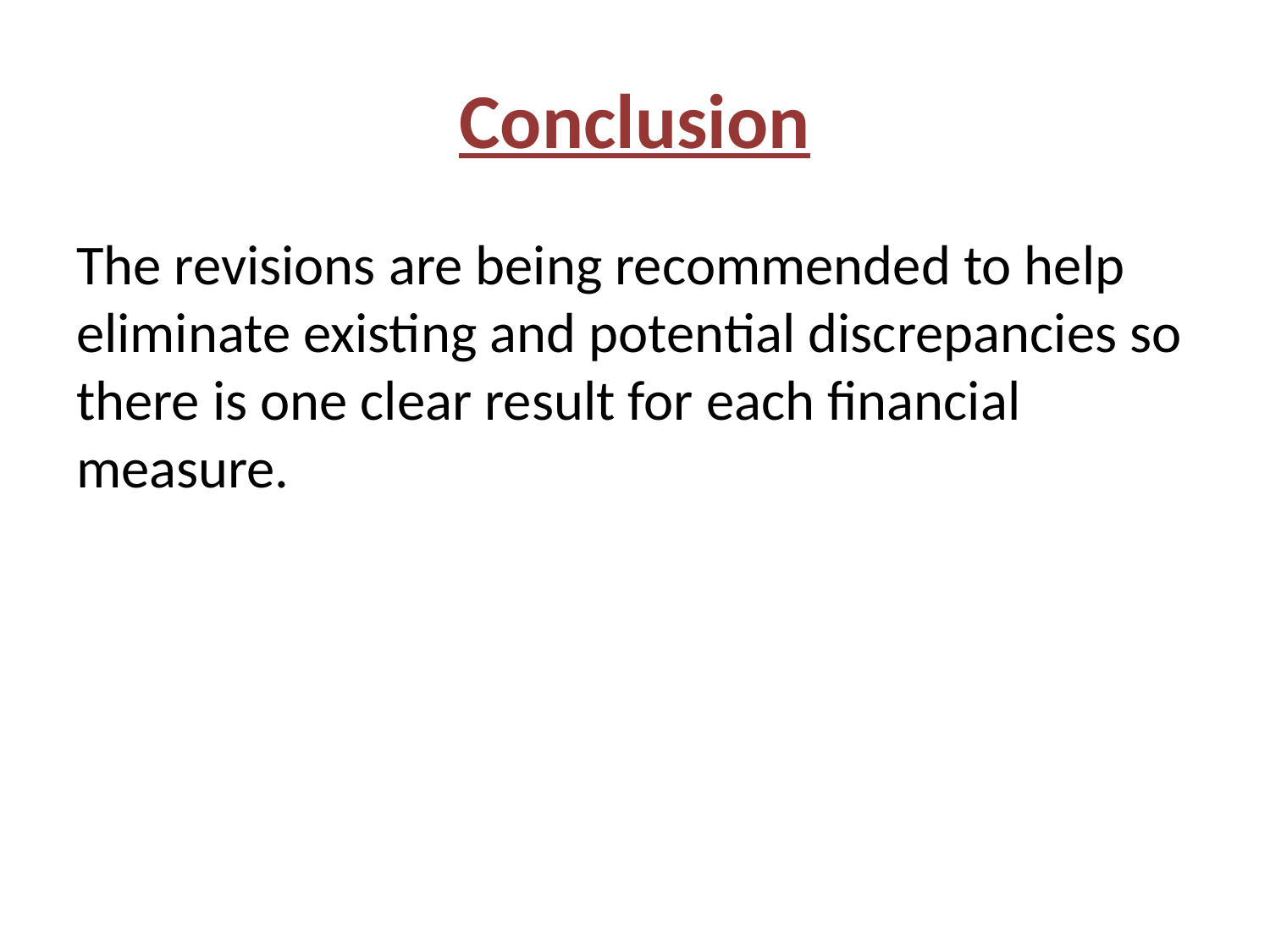

# Conclusion
The revisions are being recommended to help eliminate existing and potential discrepancies so there is one clear result for each financial measure.